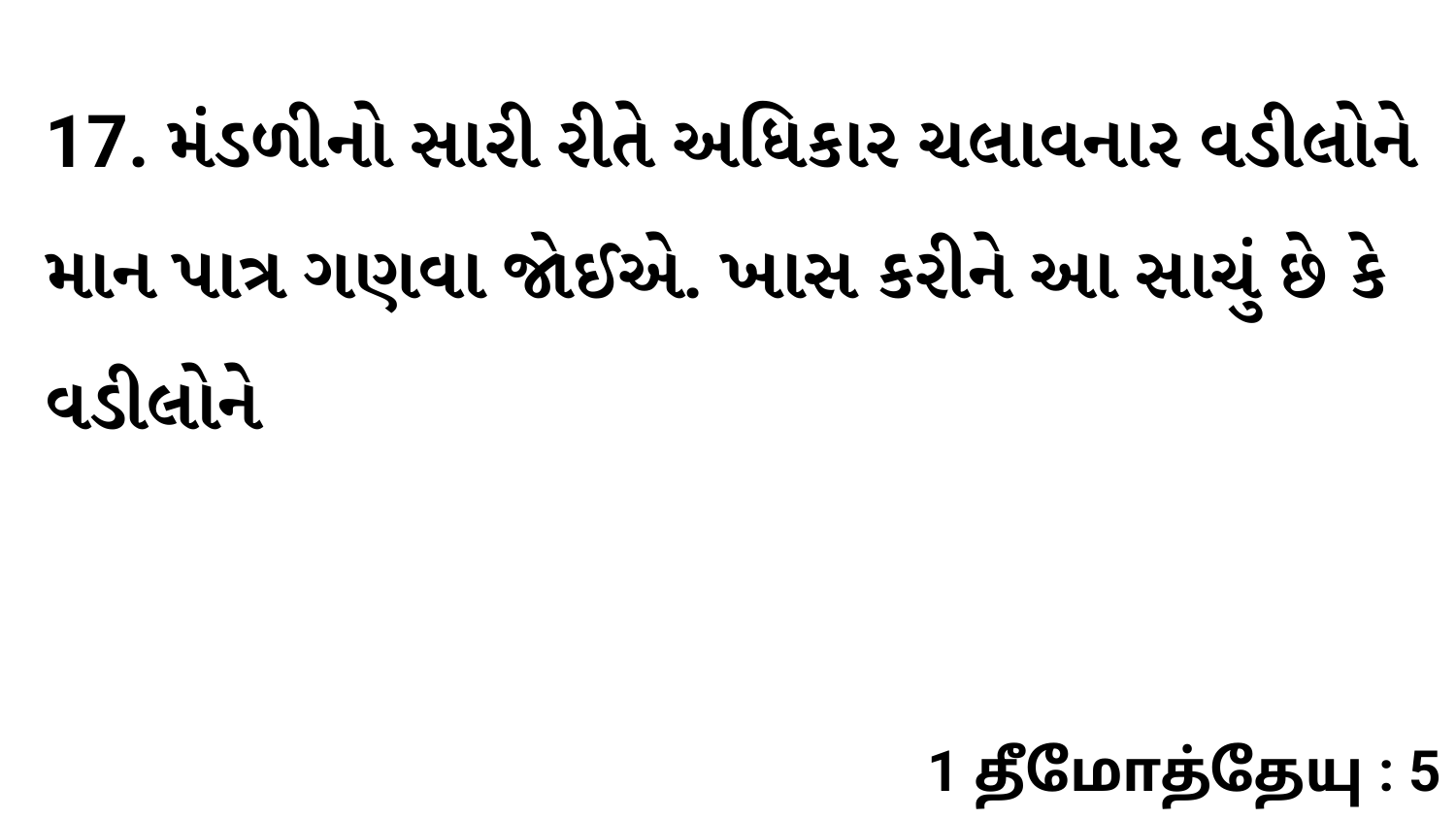

17. મંડળીનો સારી રીતે અધિકાર ચલાવનાર વડીલોને માન પાત્ર ગણવા જોઈએ. ખાસ કરીને આ સાચું છે કે વડીલોને
1 தீமோத்தேயு : 5